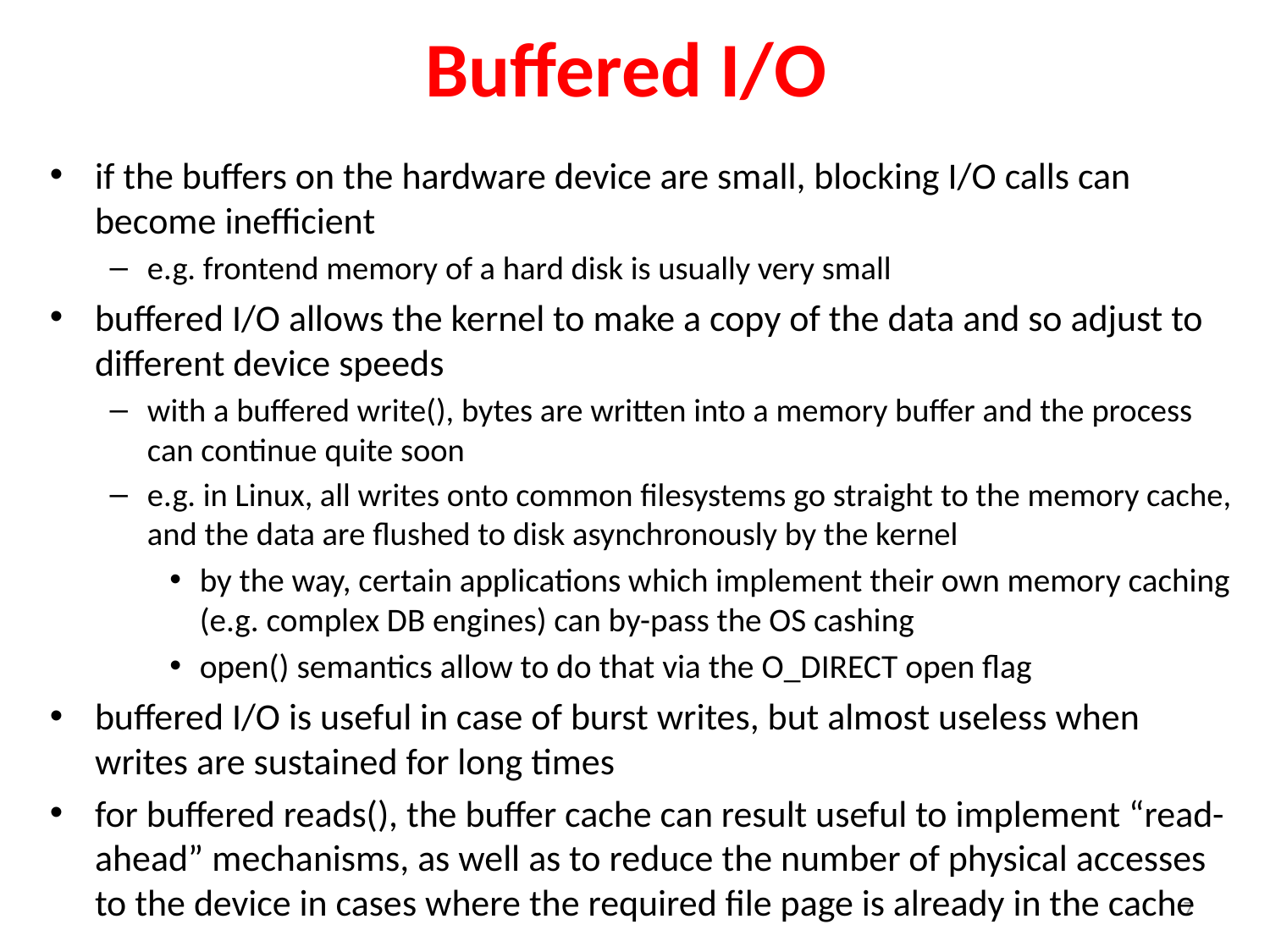

# Buffered I/O
if the buffers on the hardware device are small, blocking I/O calls can become inefficient
e.g. frontend memory of a hard disk is usually very small
buffered I/O allows the kernel to make a copy of the data and so adjust to different device speeds
with a buffered write(), bytes are written into a memory buffer and the process can continue quite soon
e.g. in Linux, all writes onto common filesystems go straight to the memory cache, and the data are flushed to disk asynchronously by the kernel
by the way, certain applications which implement their own memory caching (e.g. complex DB engines) can by-pass the OS cashing
open() semantics allow to do that via the O_DIRECT open flag
buffered I/O is useful in case of burst writes, but almost useless when writes are sustained for long times
for buffered reads(), the buffer cache can result useful to implement “read-ahead” mechanisms, as well as to reduce the number of physical accesses to the device in cases where the required file page is already in the cache
7